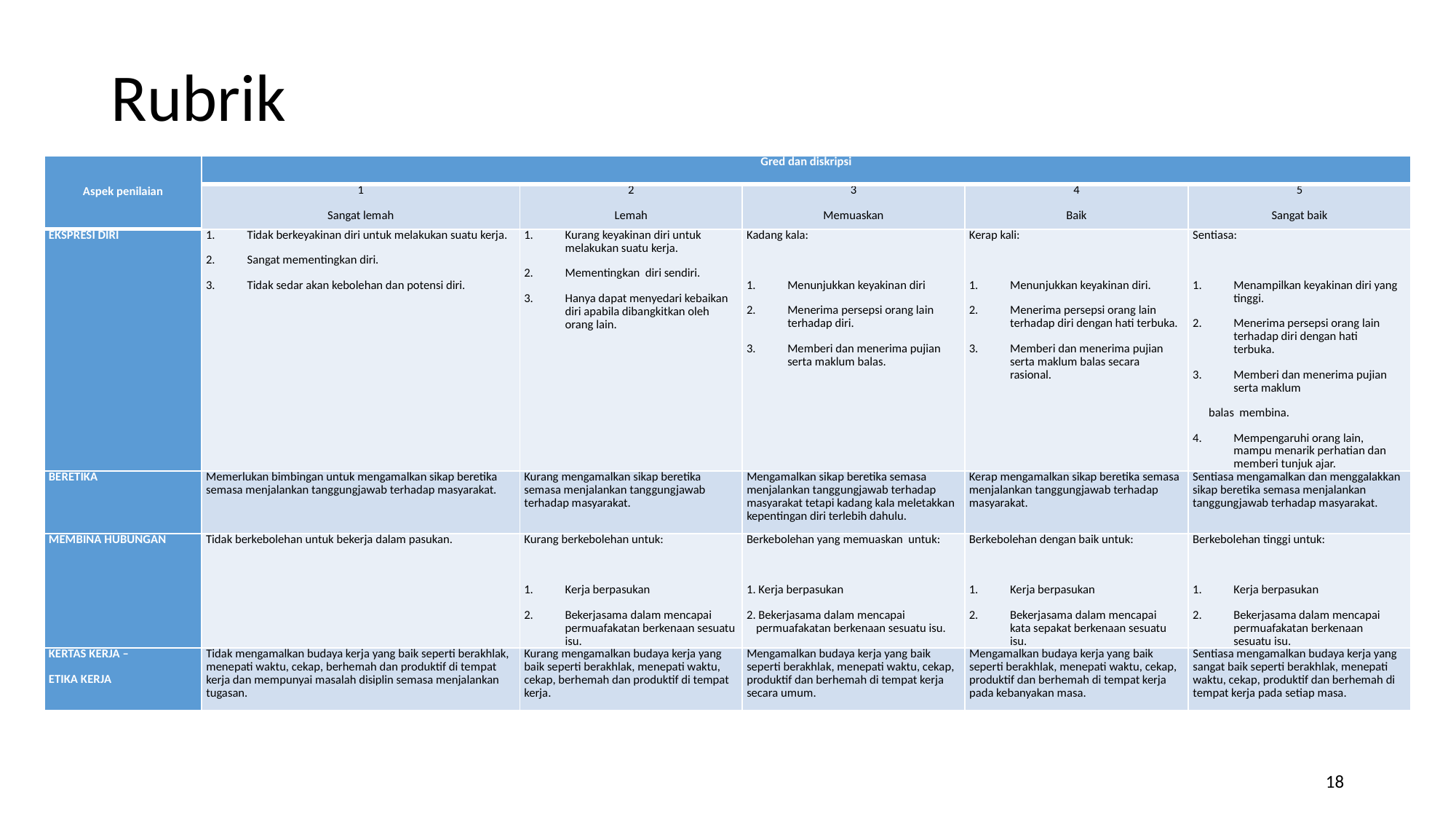

# Rubrik
| Aspek penilaian | Gred dan diskripsi |  |  |  |  |
| --- | --- | --- | --- | --- | --- |
|  | 1 Sangat lemah | 2 Lemah | 3 Memuaskan | 4 Baik | 5 Sangat baik |
| EKSPRESI DIRI | Tidak berkeyakinan diri untuk melakukan suatu kerja. Sangat mementingkan diri. Tidak sedar akan kebolehan dan potensi diri. | Kurang keyakinan diri untuk melakukan suatu kerja. Mementingkan diri sendiri. Hanya dapat menyedari kebaikan diri apabila dibangkitkan oleh orang lain. | Kadang kala:   Menunjukkan keyakinan diri Menerima persepsi orang lain terhadap diri. Memberi dan menerima pujian serta maklum balas. | Kerap kali:   Menunjukkan keyakinan diri. Menerima persepsi orang lain terhadap diri dengan hati terbuka. Memberi dan menerima pujian serta maklum balas secara rasional. | Sentiasa:   Menampilkan keyakinan diri yang tinggi. Menerima persepsi orang lain terhadap diri dengan hati terbuka. Memberi dan menerima pujian serta maklum balas membina. Mempengaruhi orang lain, mampu menarik perhatian dan memberi tunjuk ajar. |
| BERETIKA | Memerlukan bimbingan untuk mengamalkan sikap beretika semasa menjalankan tanggungjawab terhadap masyarakat. | Kurang mengamalkan sikap beretika semasa menjalankan tanggungjawab terhadap masyarakat. | Mengamalkan sikap beretika semasa menjalankan tanggungjawab terhadap masyarakat tetapi kadang kala meletakkan kepentingan diri terlebih dahulu. | Kerap mengamalkan sikap beretika semasa menjalankan tanggungjawab terhadap masyarakat. | Sentiasa mengamalkan dan menggalakkan sikap beretika semasa menjalankan tanggungjawab terhadap masyarakat. |
| MEMBINA HUBUNGAN | Tidak berkebolehan untuk bekerja dalam pasukan. | Kurang berkebolehan untuk:   Kerja berpasukan Bekerjasama dalam mencapai permuafakatan berkenaan sesuatu isu. | Berkebolehan yang memuaskan untuk:   1. Kerja berpasukan 2. Bekerjasama dalam mencapai permuafakatan berkenaan sesuatu isu. | Berkebolehan dengan baik untuk:   Kerja berpasukan Bekerjasama dalam mencapai kata sepakat berkenaan sesuatu isu. | Berkebolehan tinggi untuk:   Kerja berpasukan Bekerjasama dalam mencapai permuafakatan berkenaan sesuatu isu. |
| KERTAS KERJA – ETIKA KERJA | Tidak mengamalkan budaya kerja yang baik seperti berakhlak, menepati waktu, cekap, berhemah dan produktif di tempat kerja dan mempunyai masalah disiplin semasa menjalankan tugasan. | Kurang mengamalkan budaya kerja yang baik seperti berakhlak, menepati waktu, cekap, berhemah dan produktif di tempat kerja. | Mengamalkan budaya kerja yang baik seperti berakhlak, menepati waktu, cekap, produktif dan berhemah di tempat kerja secara umum. | Mengamalkan budaya kerja yang baik seperti berakhlak, menepati waktu, cekap, produktif dan berhemah di tempat kerja pada kebanyakan masa. | Sentiasa mengamalkan budaya kerja yang sangat baik seperti berakhlak, menepati waktu, cekap, produktif dan berhemah di tempat kerja pada setiap masa. |
18